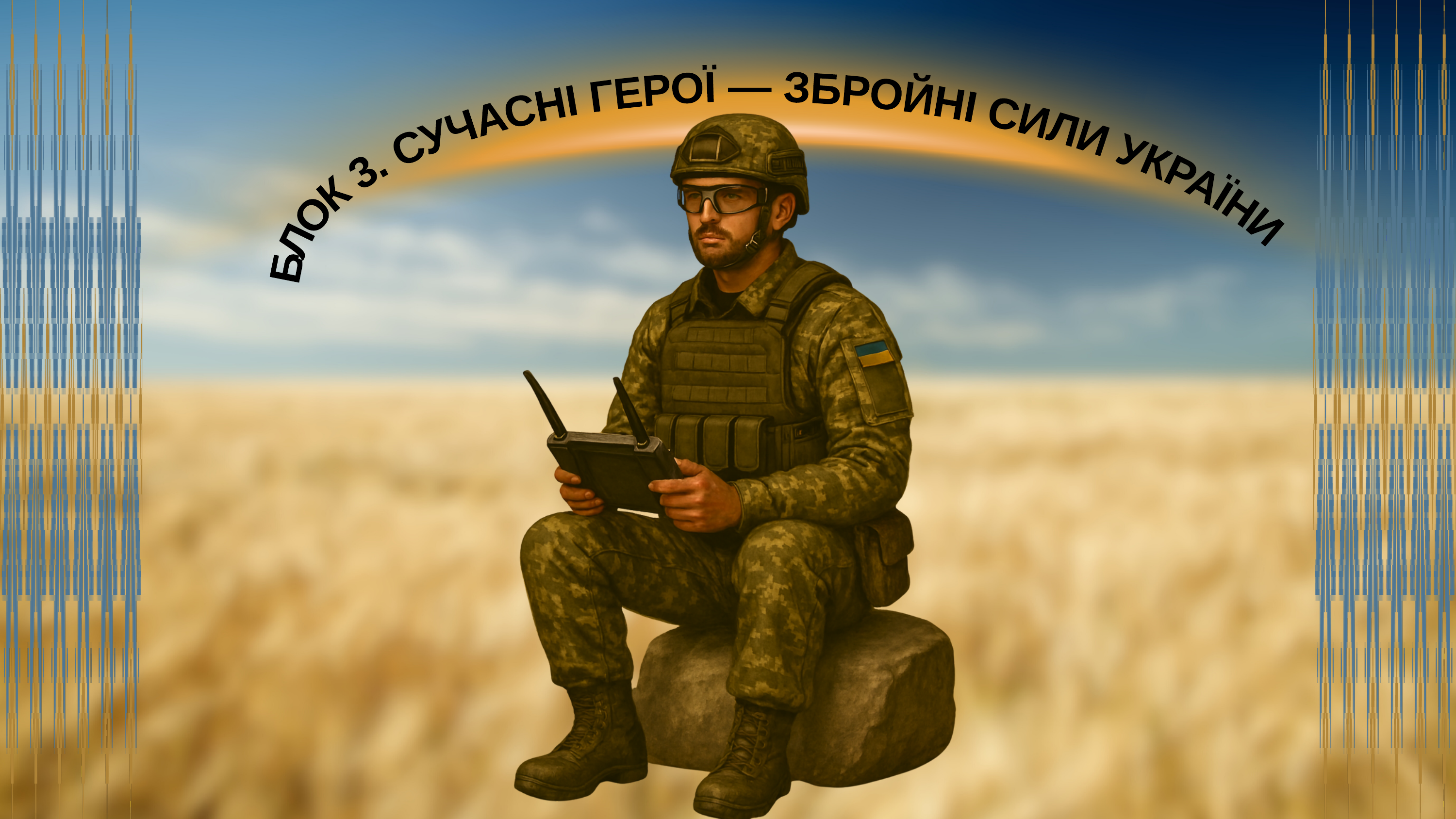

БЛОК 3. СУЧАСНІ ГЕРОЇ — ЗБРОЙНІ СИЛИ УКРАЇНИ